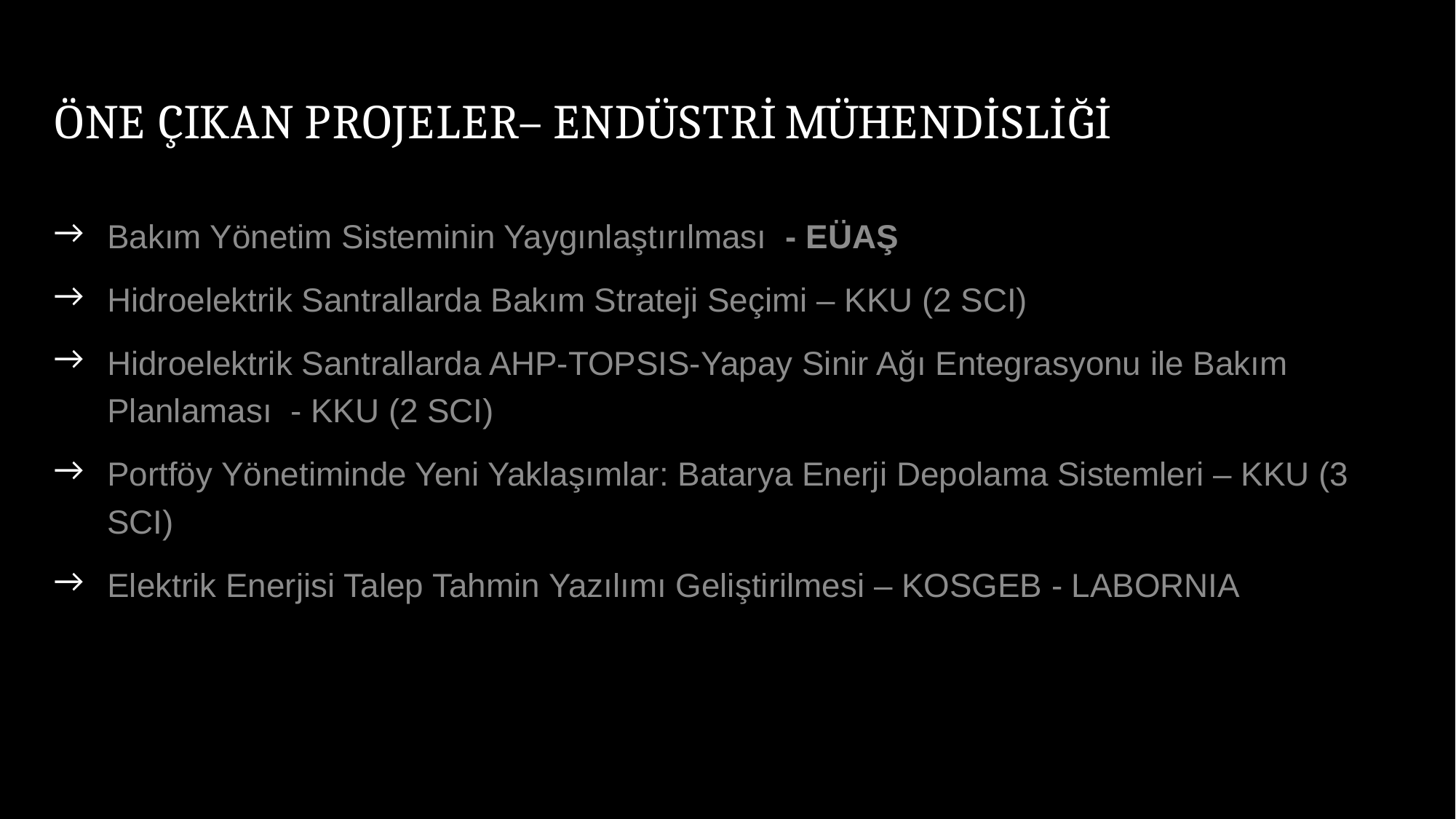

# ÖNE ÇIKAN PROJELER– ENDÜSTRİ MÜHENDİSLİĞİ
Bakım Yönetim Sisteminin Yaygınlaştırılması  - EÜAŞ
Hidroelektrik Santrallarda Bakım Strateji Seçimi – KKU (2 SCI)
Hidroelektrik Santrallarda AHP-TOPSIS-Yapay Sinir Ağı Entegrasyonu ile Bakım Planlaması  - KKU (2 SCI)
Portföy Yönetiminde Yeni Yaklaşımlar: Batarya Enerji Depolama Sistemleri – KKU (3 SCI)
Elektrik Enerjisi Talep Tahmin Yazılımı Geliştirilmesi – KOSGEB - LABORNIA